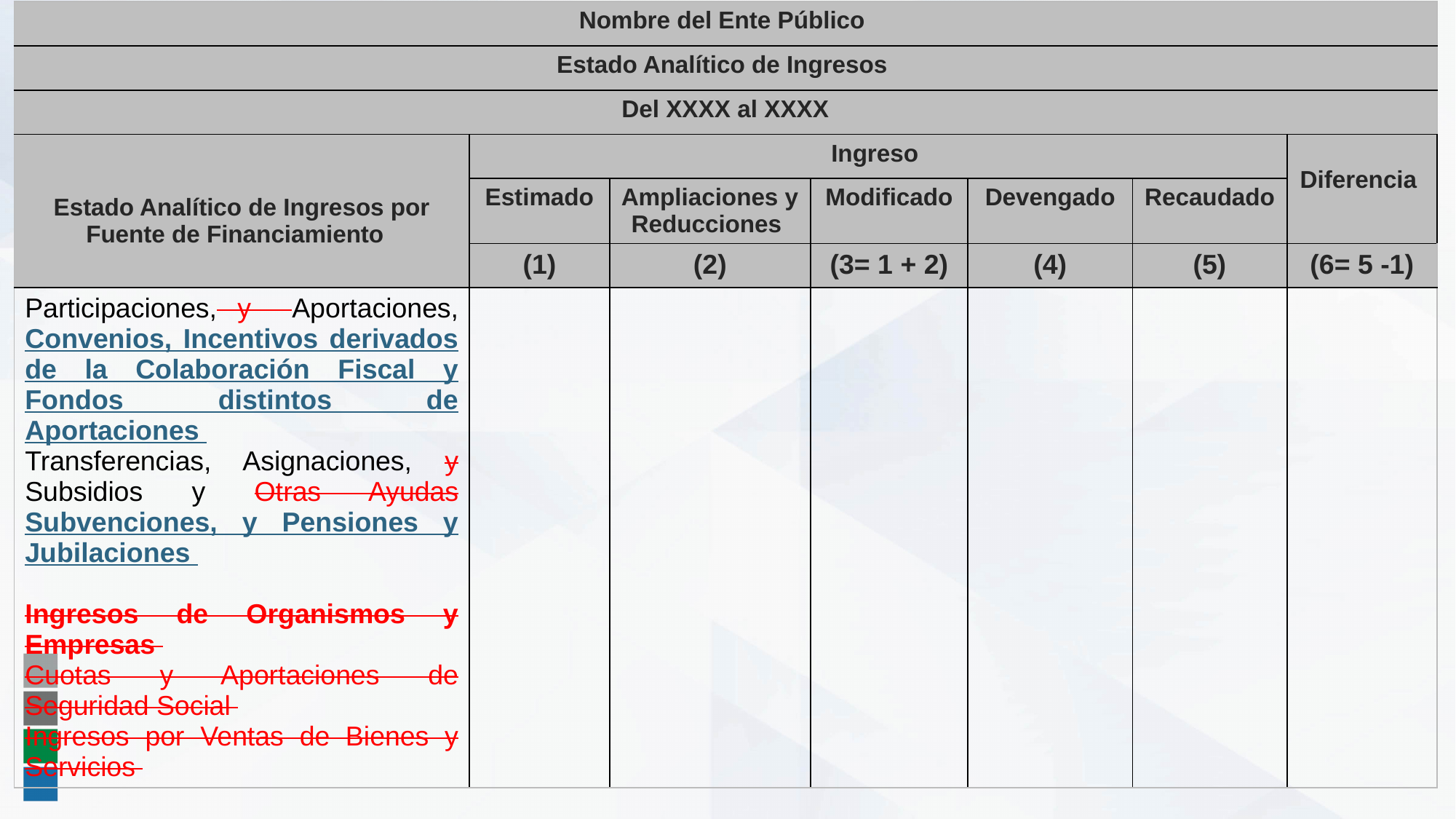

| Nombre del Ente Público |  |  |  |  |  |  |
| --- | --- | --- | --- | --- | --- | --- |
| Estado Analítico de Ingresos |  |  |  |  |  |  |
| Del XXXX al XXXX |  |  |  |  |  |  |
| Estado Analítico de Ingresos por Fuente de Financiamiento | Ingreso |  |  |  |  | Diferencia |
|  | Estimado | Ampliaciones y Reducciones | Modificado | Devengado | Recaudado |  |
|  | (1) | (2) | (3= 1 + 2) | (4) | (5) | (6= 5 -1) |
| Participaciones, y Aportaciones, Convenios, Incentivos derivados de la Colaboración Fiscal y Fondos distintos de Aportaciones Transferencias, Asignaciones, y Subsidios y Otras Ayudas Subvenciones, y Pensiones y Jubilaciones Ingresos de Organismos y Empresas Cuotas y Aportaciones de Seguridad Social Ingresos por Ventas de Bienes y Servicios |  |  |  |  |  |  |